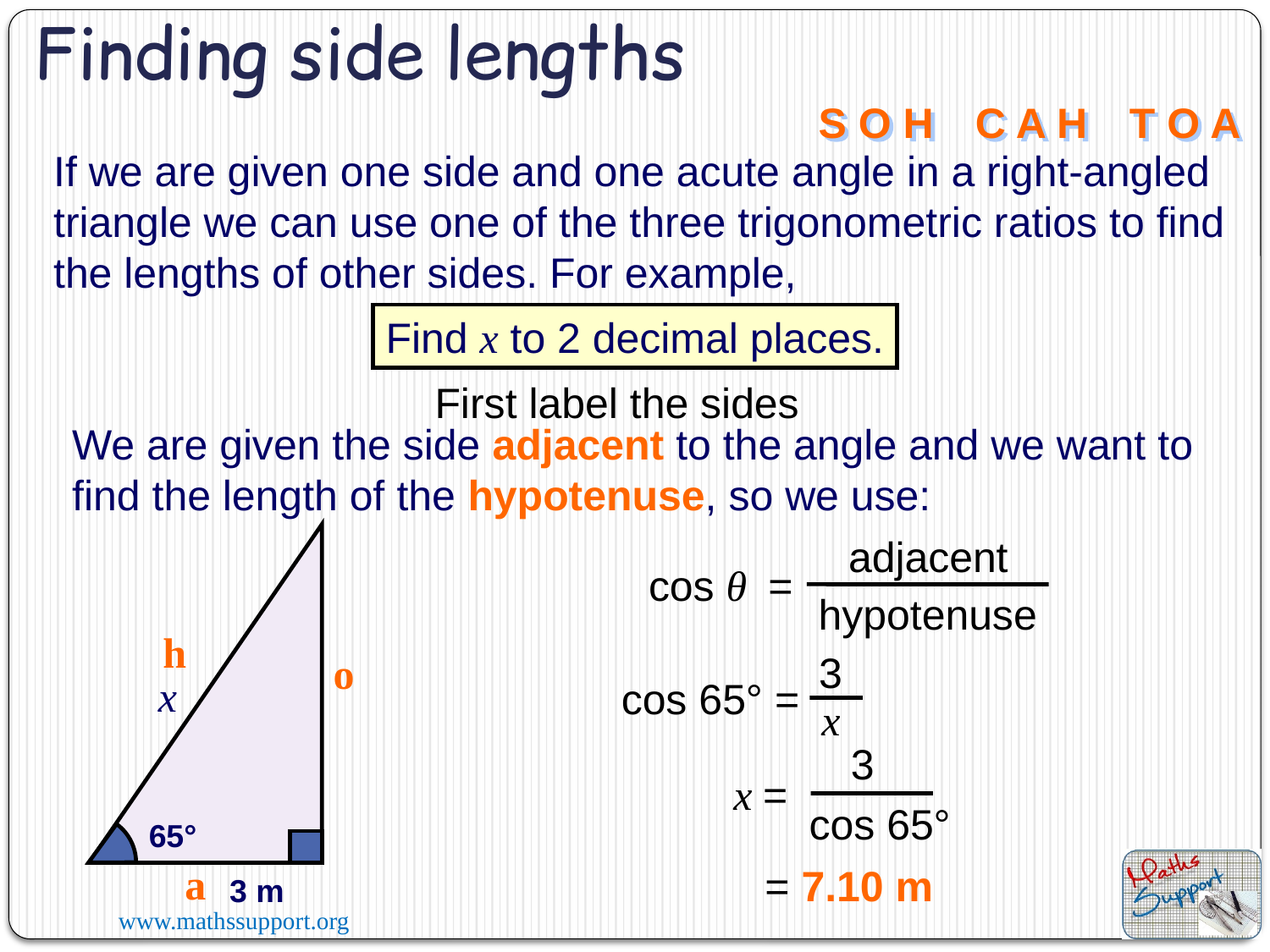

Finding side lengths
S O H
C A H
T O A
If we are given one side and one acute angle in a right-angled triangle we can use one of the three trigonometric ratios to find the lengths of other sides. For example,
Find x to 2 decimal places.
First label the sides
We are given the side adjacent to the angle and we want to find the length of the hypotenuse, so we use:
adjacent
hypotenuse

cos θ  =

x
65°

3 m
h
3
x

cos 65° =
o
3
x =

cos 65°

a
= 7.10 m